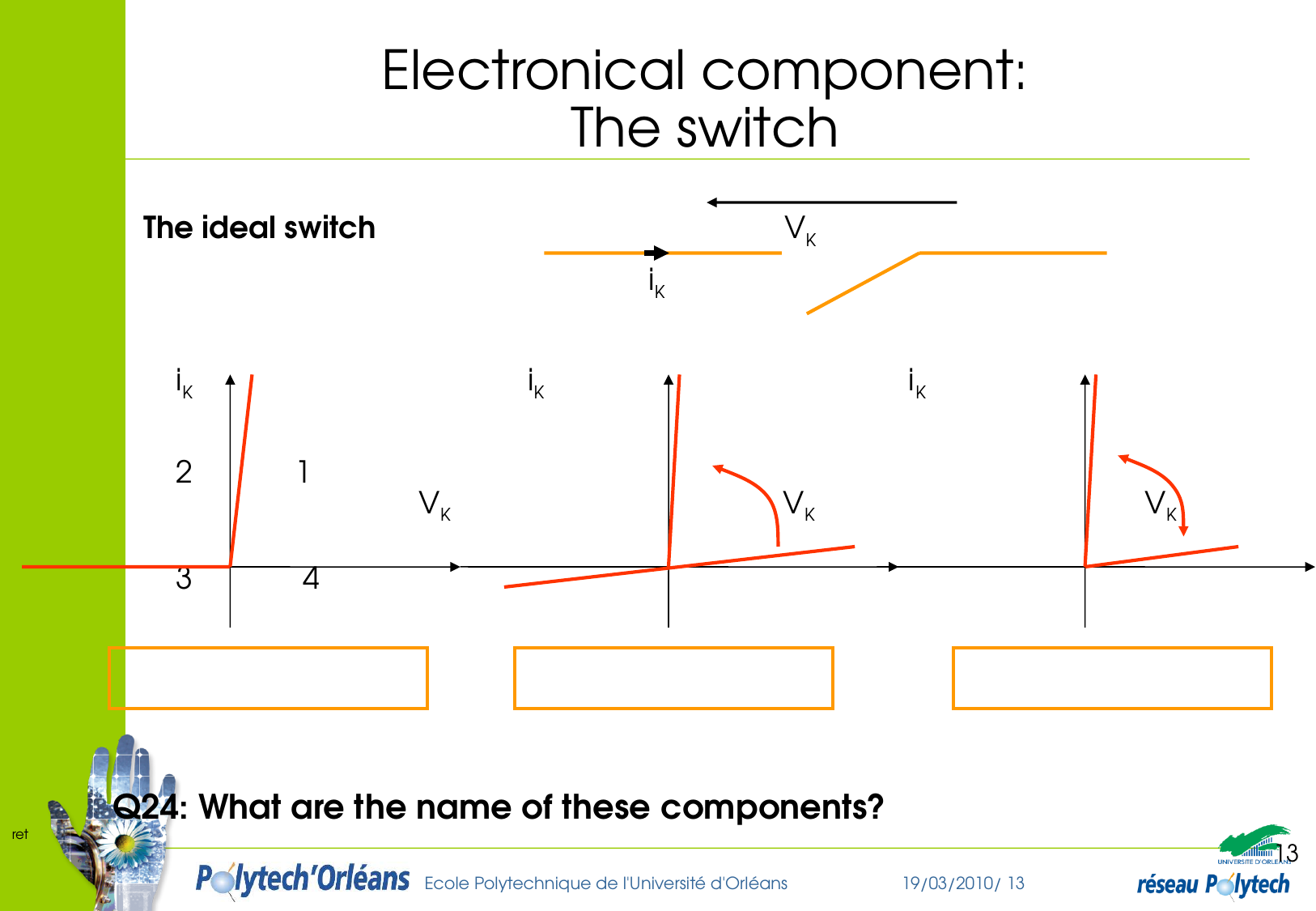

Electronical component:
The switch
The ideal switch
                     VK
     iK

iK                                                                     iK                                           iK

2            1
		VK			VK 		              VK

3             4

Q24: What are the name of these components?
ret
13